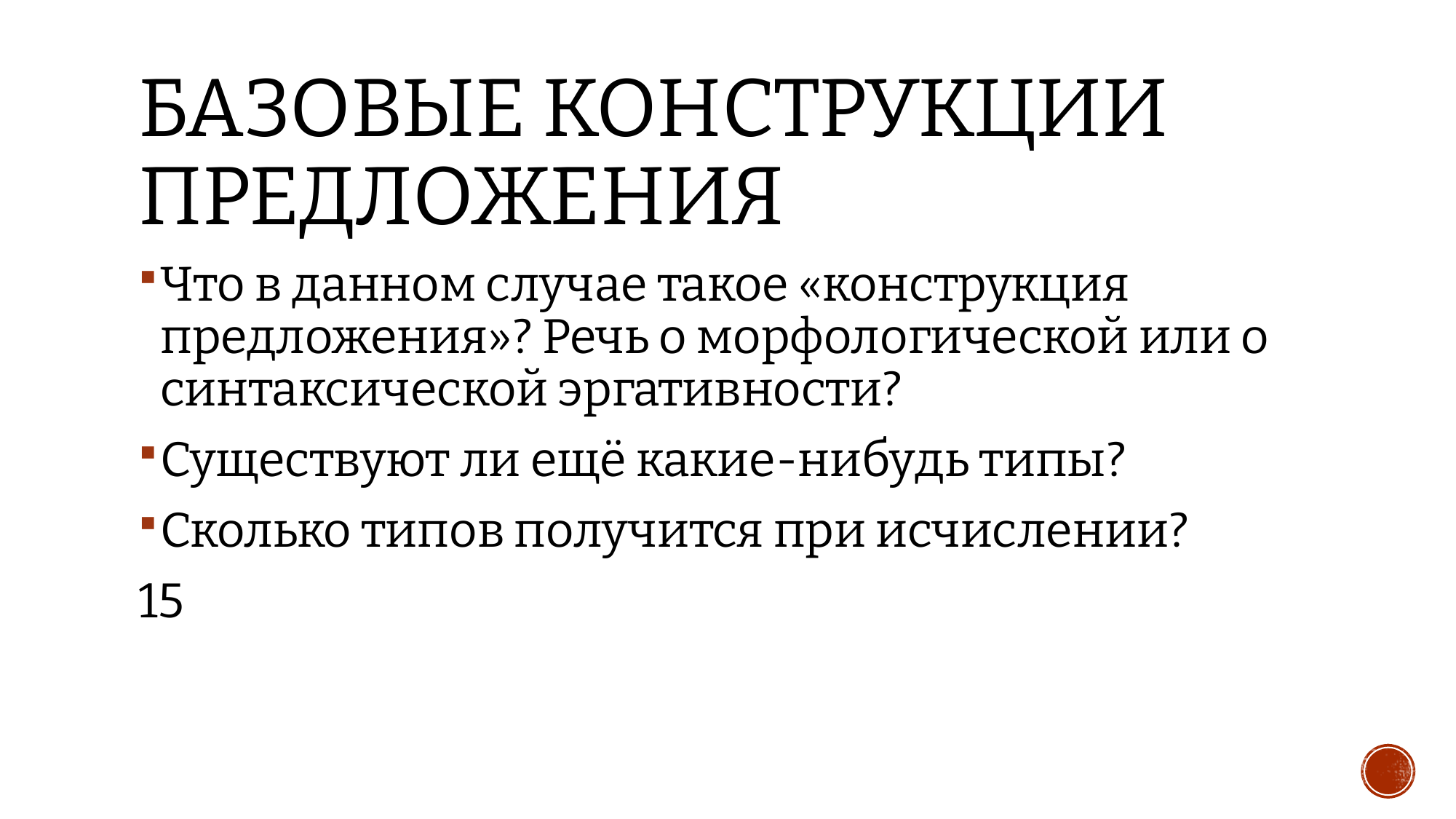

# Базовые конструкции предложения
Что в данном случае такое «конструкция предложения»? Речь о морфологической или о синтаксической эргативности?
Существуют ли ещё какие-нибудь типы?
Сколько типов получится при исчислении?
15